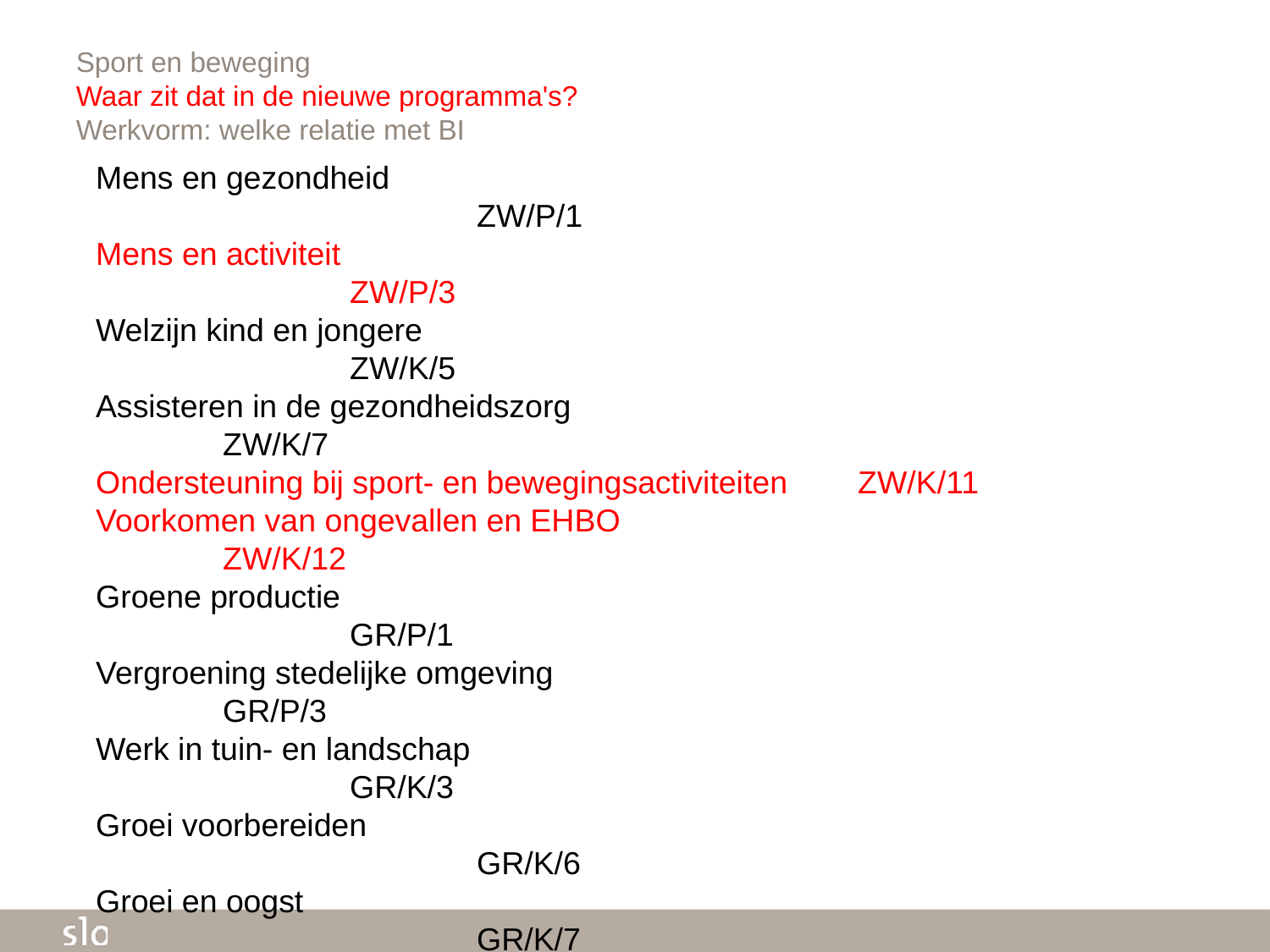

# Sport en beweging Waar zit dat in de nieuwe programma's? Werkvorm: welke relatie met BI
Mens en gezondheid 								ZW/P/1
Mens en activiteit 								ZW/P/3
Welzijn kind en jongere 							ZW/K/5
Assisteren in de gezondheidszorg 					ZW/K/7
Ondersteuning bij sport- en bewegingsactiviteiten 	ZW/K/11
Voorkomen van ongevallen en EHBO 				ZW/K/12
Groene productie 								GR/P/1
Vergroening stedelijke omgeving 					GR/P/3
Werk in tuin- en landschap 						GR/K/3
Groei voorbereiden 								GR/K/6
Groei en oogst 									GR/K/7
Het houden van dieren 							GR/K/8
Gezonde dieren 									GR/K/9
Water 											GR/K/10
Natuurlijk groen 									GR/K/13
Werken aan natuur en milieu 						DP/K/3
Voeding en beweging 								DP/K4
Milieu, hergebruik en duurzaamheid 				DP/K/7